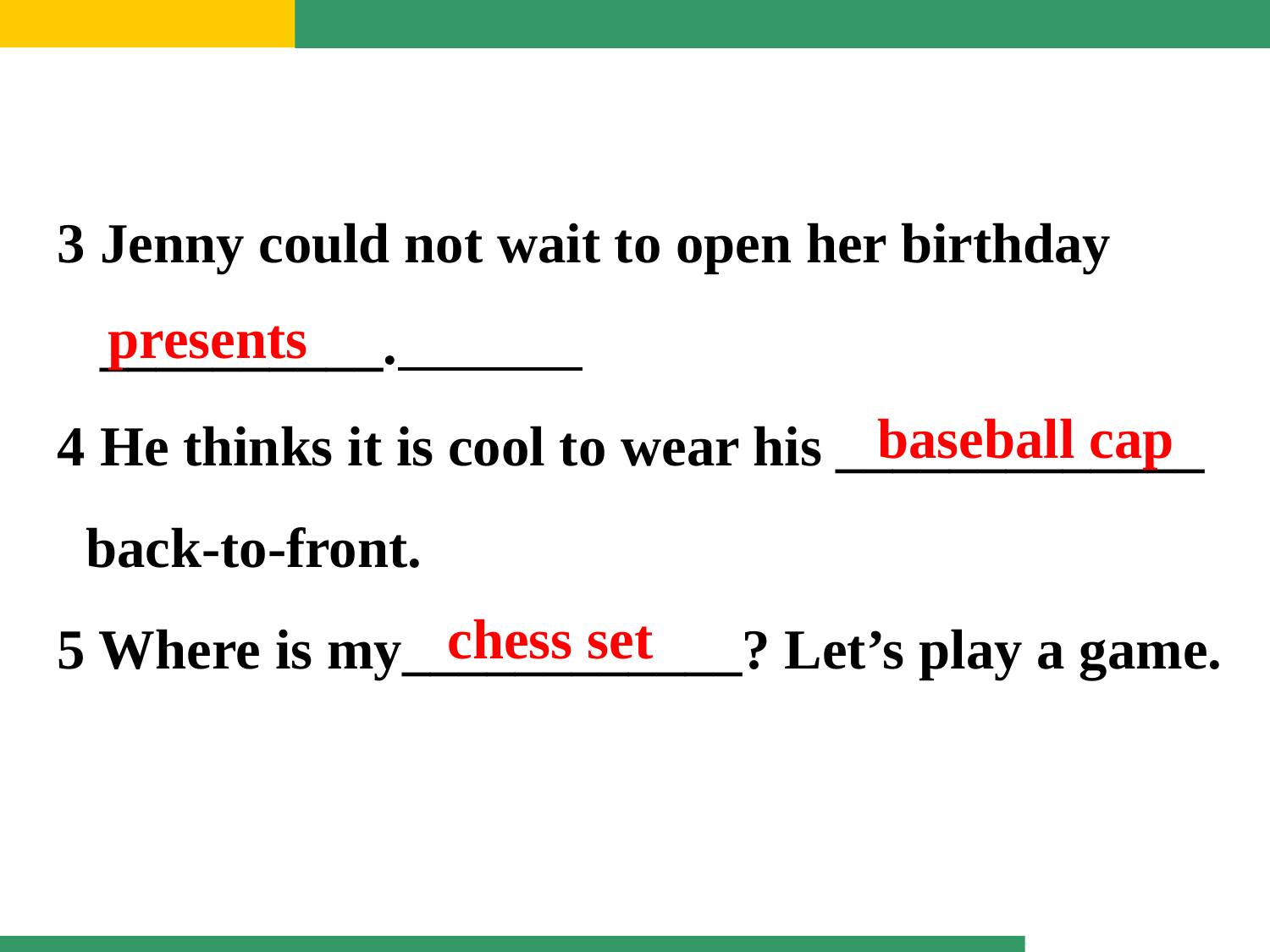

3 Jenny could not wait to open her birthday
   __________.
4 He thinks it is cool to wear his _____________
  back-to-front.
5 Where is my____________? Let’s play a game.
presents
baseball cap
chess set